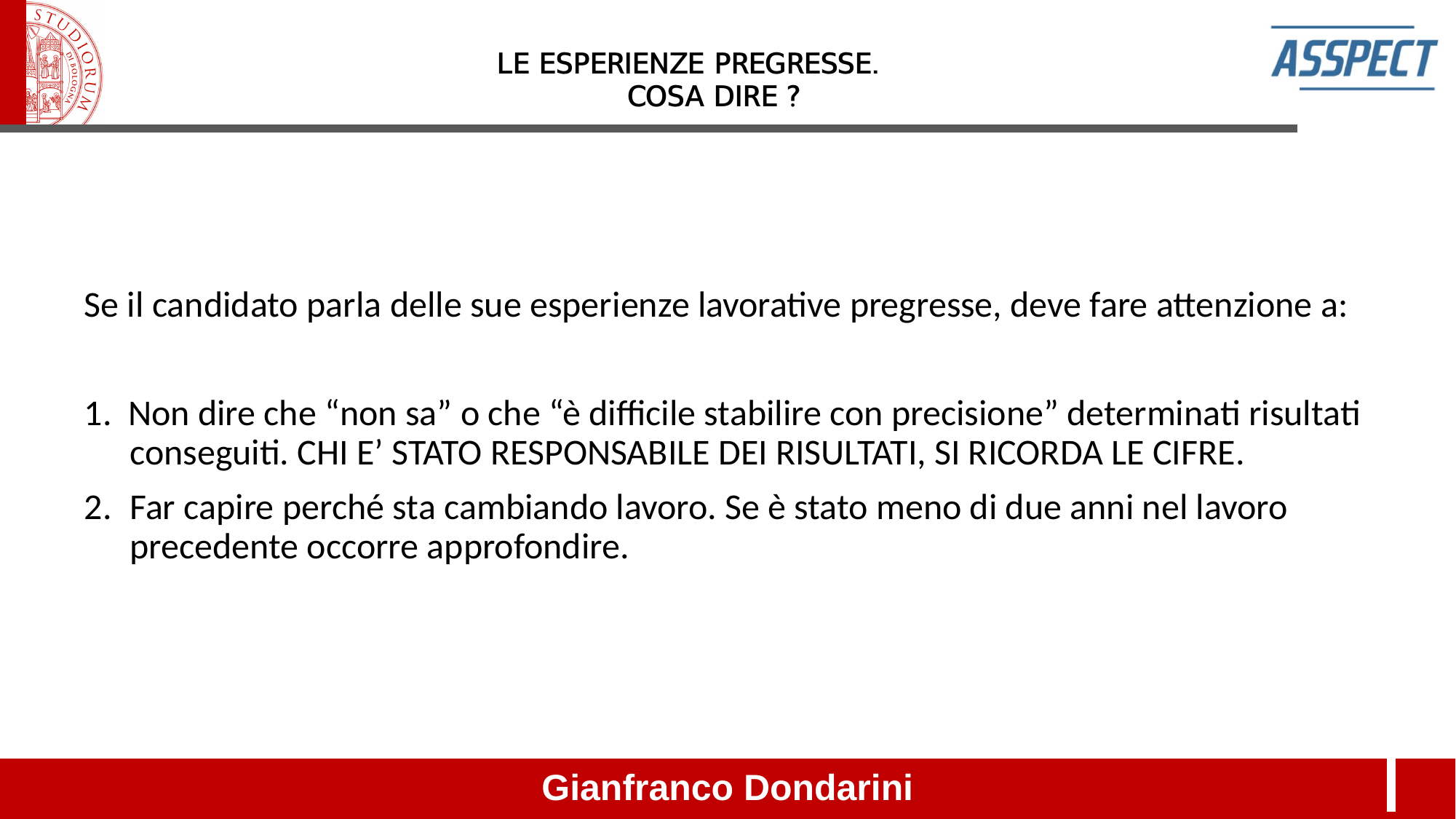

LE ESPERIENZE PREGRESSE.
COSA DIRE ?

Se il candidato parla delle sue esperienze lavorative pregresse, deve fare attenzione a:

1.  Non dire che “non sa” o che “è difficile stabilire con precisione” determinati risultati conseguiti. CHI E’ STATO RESPONSABILE DEI RISULTATI, SI RICORDA LE CIFRE.
2.	Far capire perché sta cambiando lavoro. Se è stato meno di due anni nel lavoro precedente occorre approfondire.

Gianfranco Dondarini